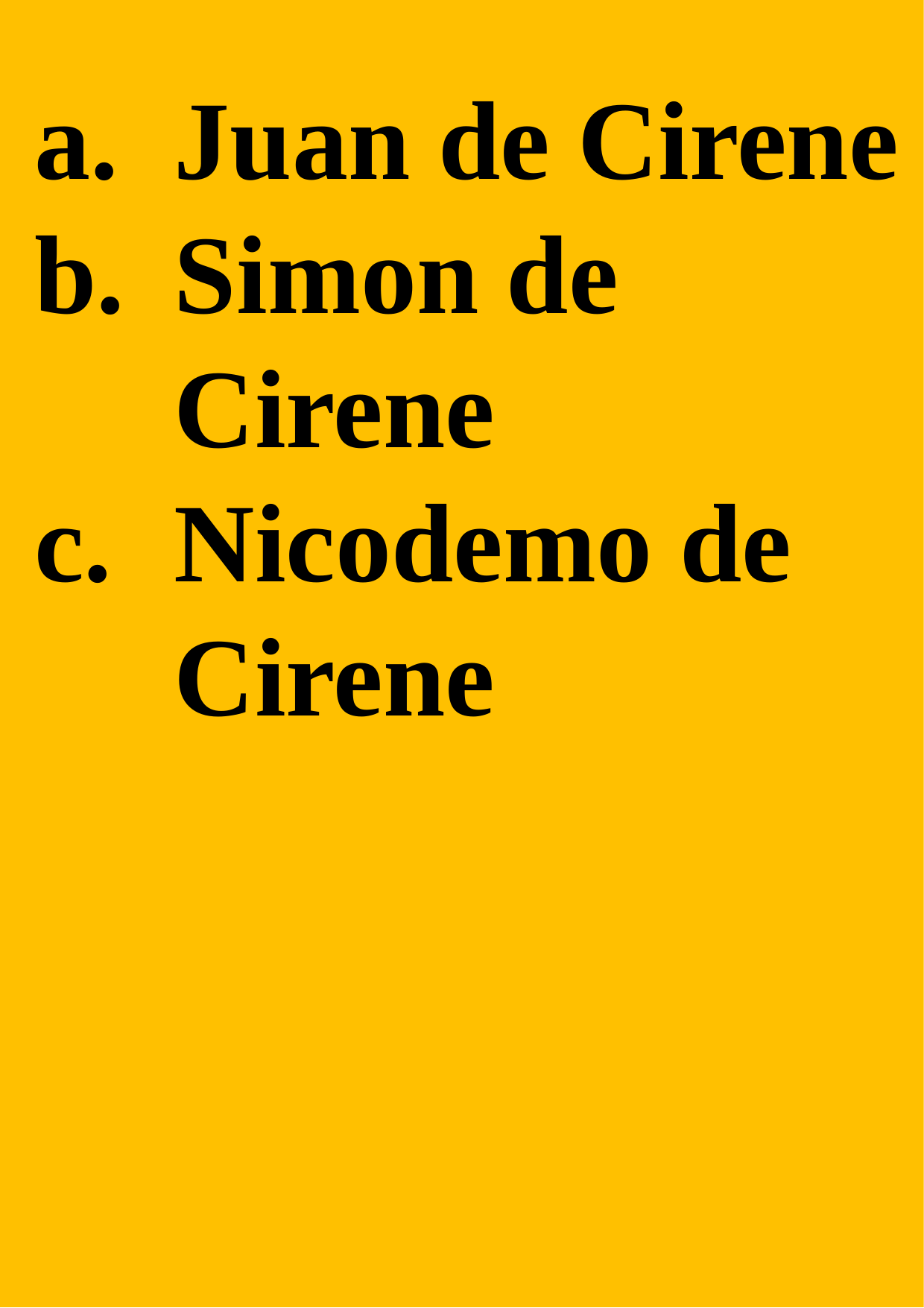

Juan de Cirene
Simon de Cirene
Nicodemo de Cirene